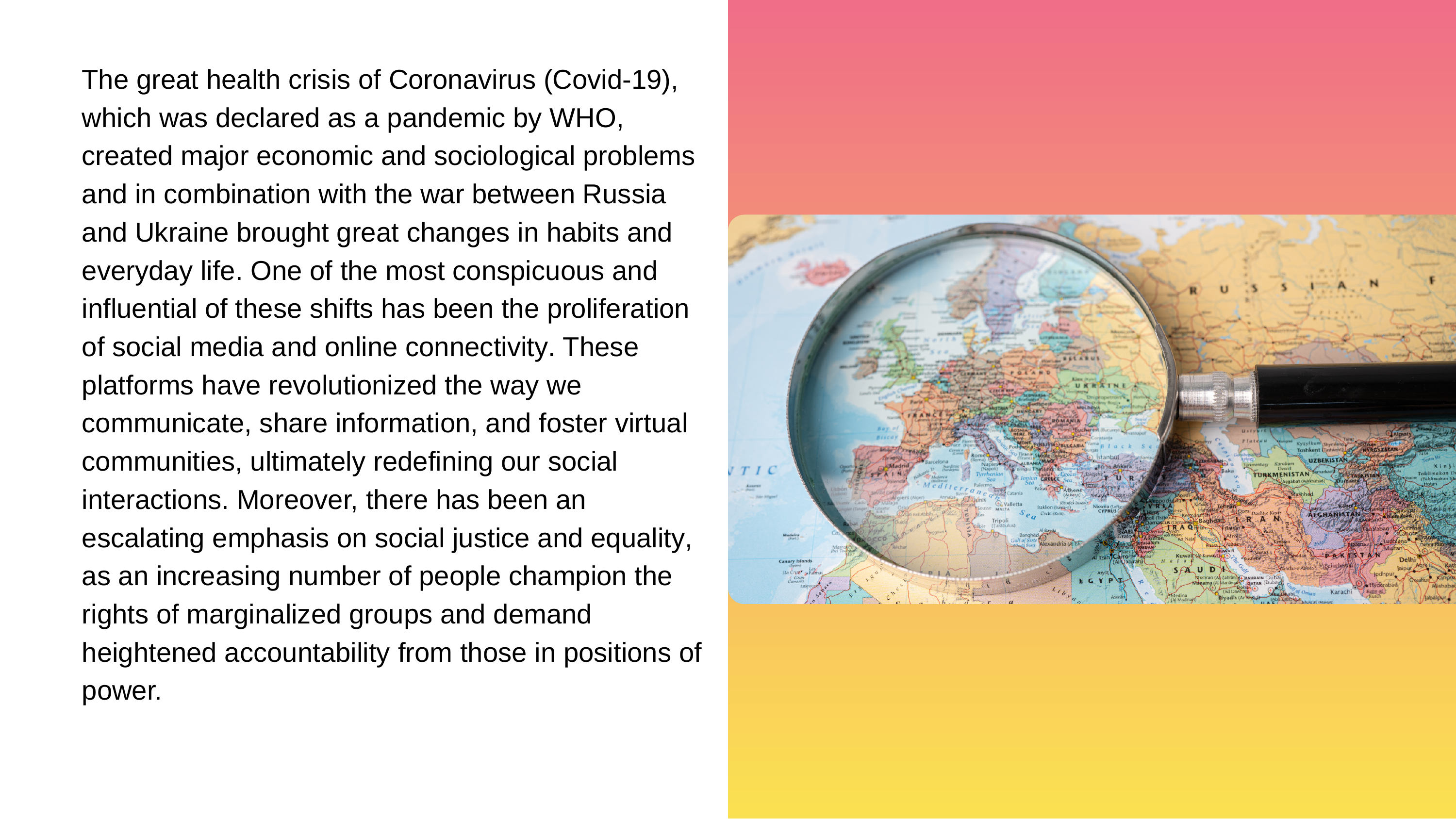

The great health crisis of Coronavirus (Covid-19), which was declared as a pandemic by WHO, created major economic and sociological problems and in combination with the war between Russia and Ukraine brought great changes in habits and everyday life. One of the most conspicuous and influential of these shifts has been the proliferation of social media and online connectivity. These platforms have revolutionized the way we communicate, share information, and foster virtual communities, ultimately redefining our social interactions. Moreover, there has been an escalating emphasis on social justice and equality, as an increasing number of people champion the rights of marginalized groups and demand heightened accountability from those in positions of power.